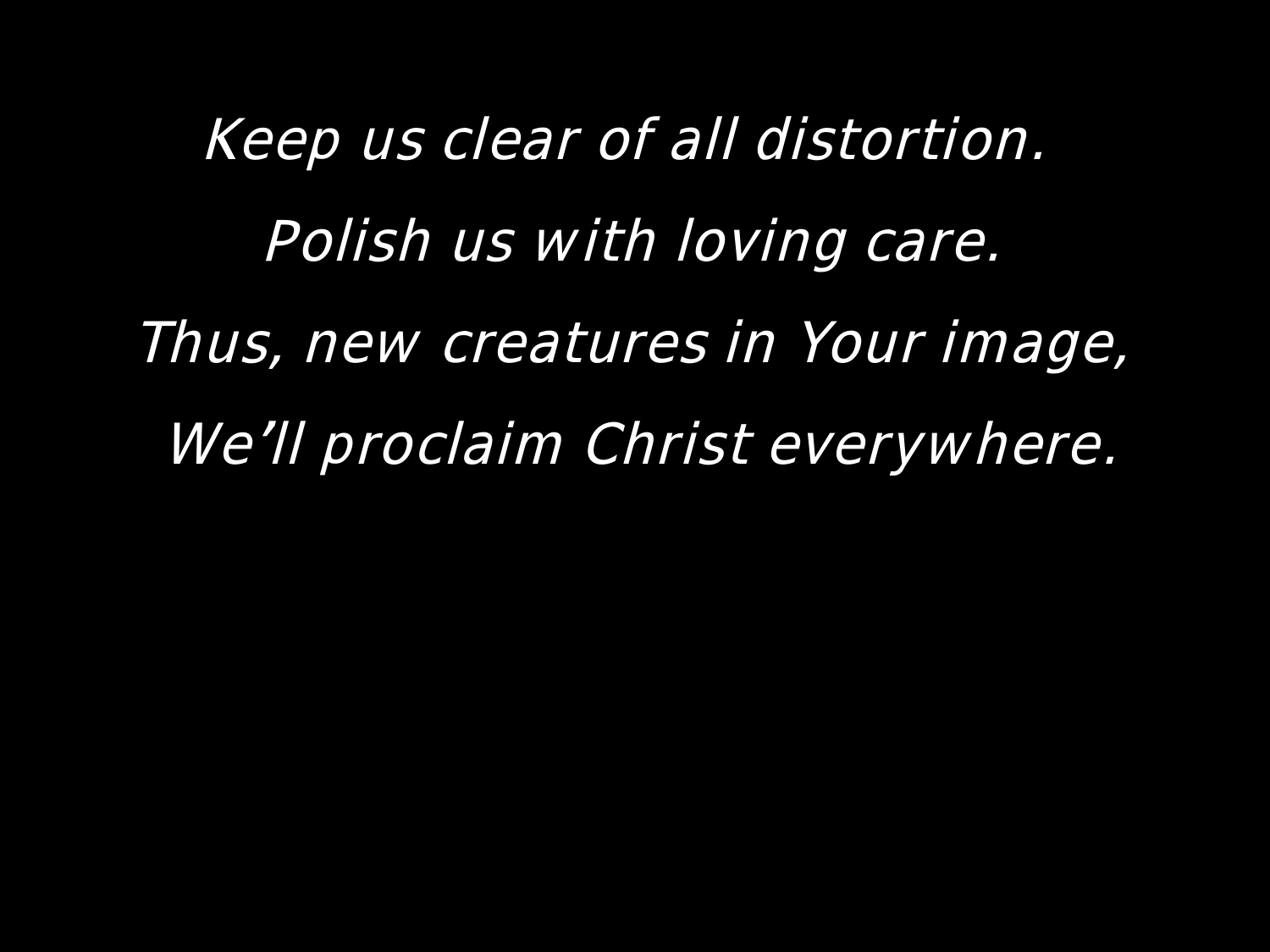

Keep us clear of all distortion.
Polish us with loving care.
Thus, new creatures in Your image,
We’ll proclaim Christ everywhere.